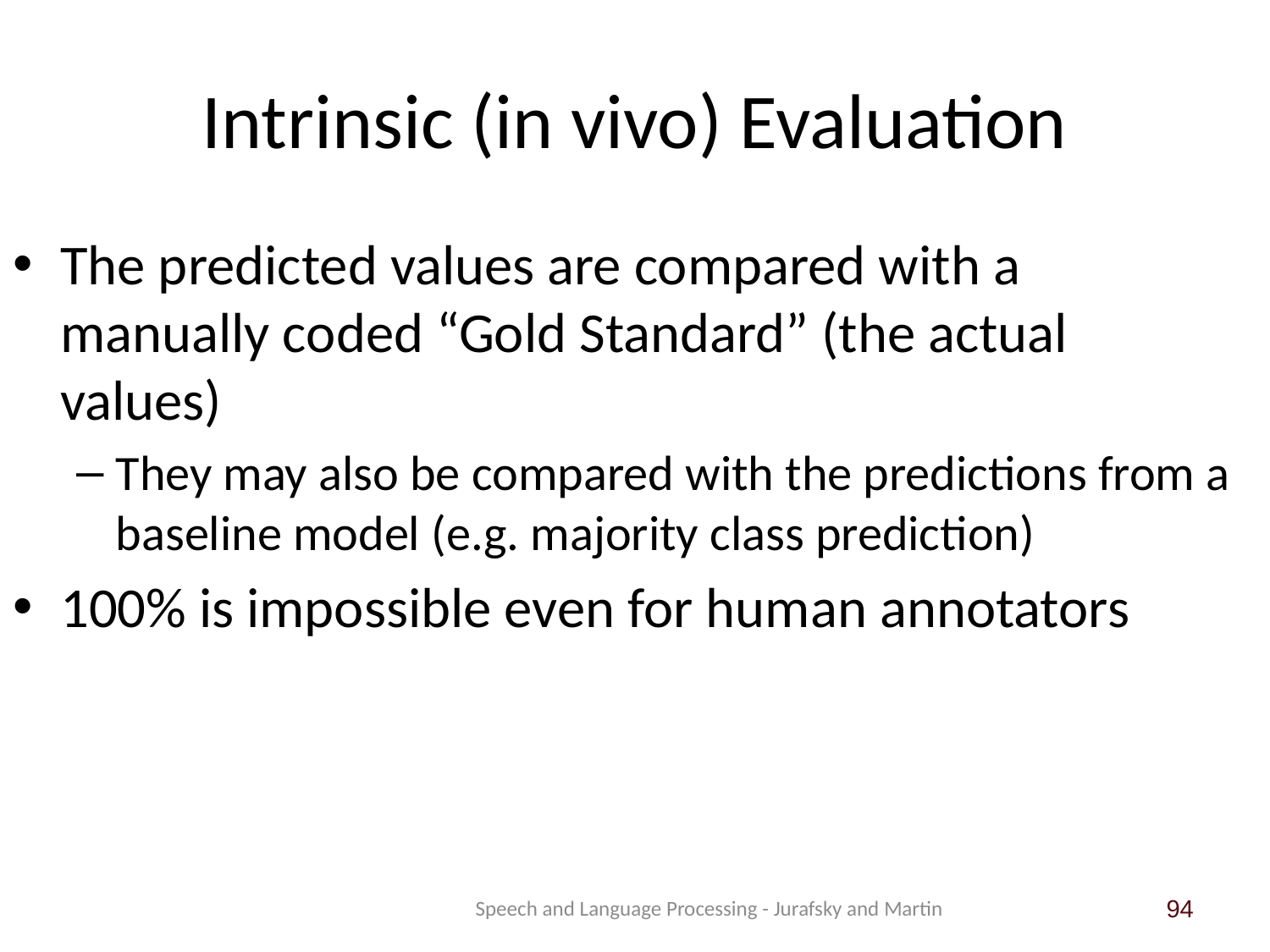

# Intrinsic (in vivo) Evaluation
The predicted values are compared with a manually coded “Gold Standard” (the actual values)
They may also be compared with the predictions from a baseline model (e.g. majority class prediction)
100% is impossible even for human annotators
                                         Speech and Language Processing - Jurafsky and Martin
94